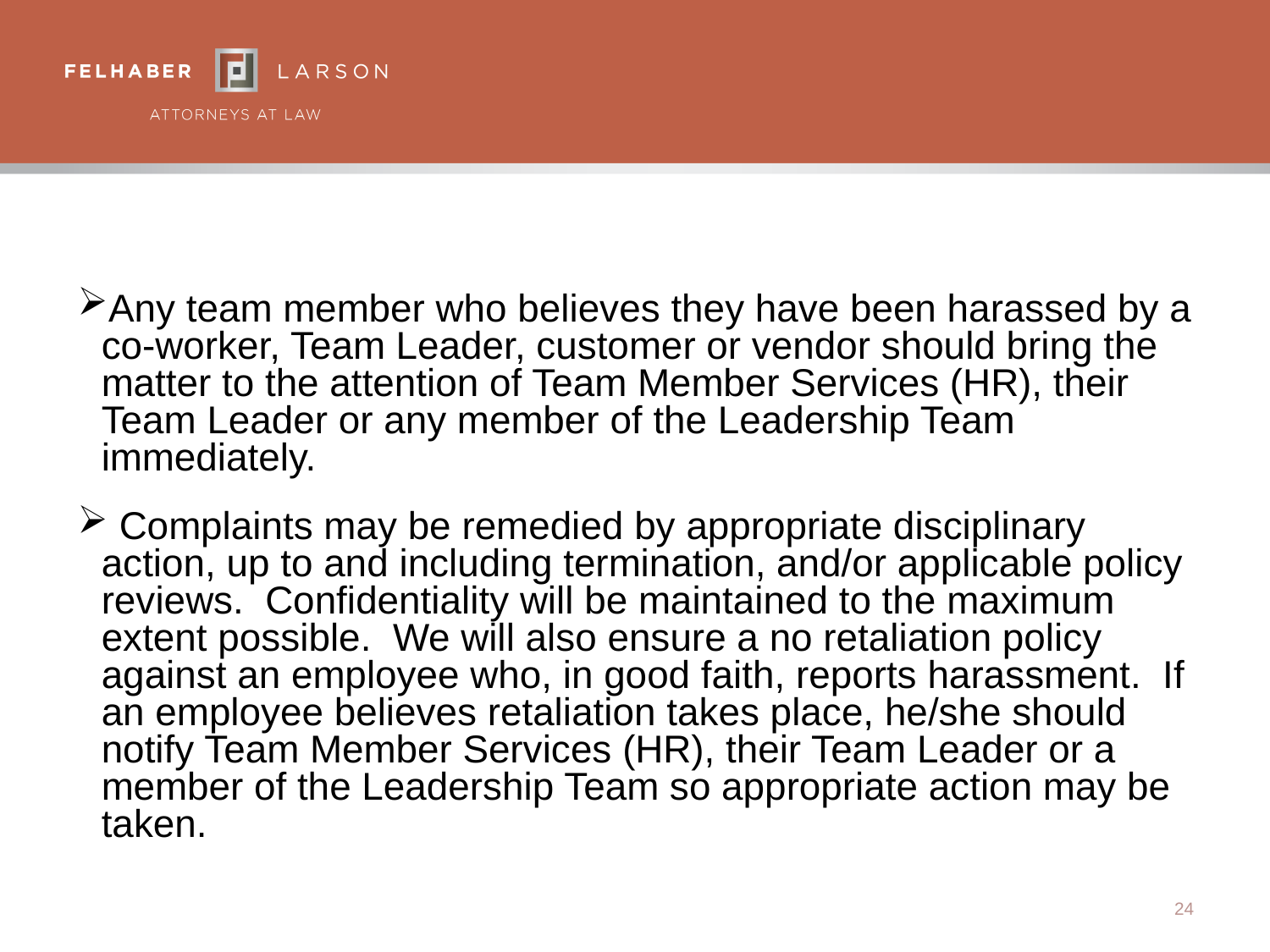

#
Any team member who believes they have been harassed by a co-worker, Team Leader, customer or vendor should bring the matter to the attention of Team Member Services (HR), their Team Leader or any member of the Leadership Team immediately.
 Complaints may be remedied by appropriate disciplinary action, up to and including termination, and/or applicable policy reviews.  Confidentiality will be maintained to the maximum extent possible.  We will also ensure a no retaliation policy against an employee who, in good faith, reports harassment.  If an employee believes retaliation takes place, he/she should notify Team Member Services (HR), their Team Leader or a member of the Leadership Team so appropriate action may be taken.

24